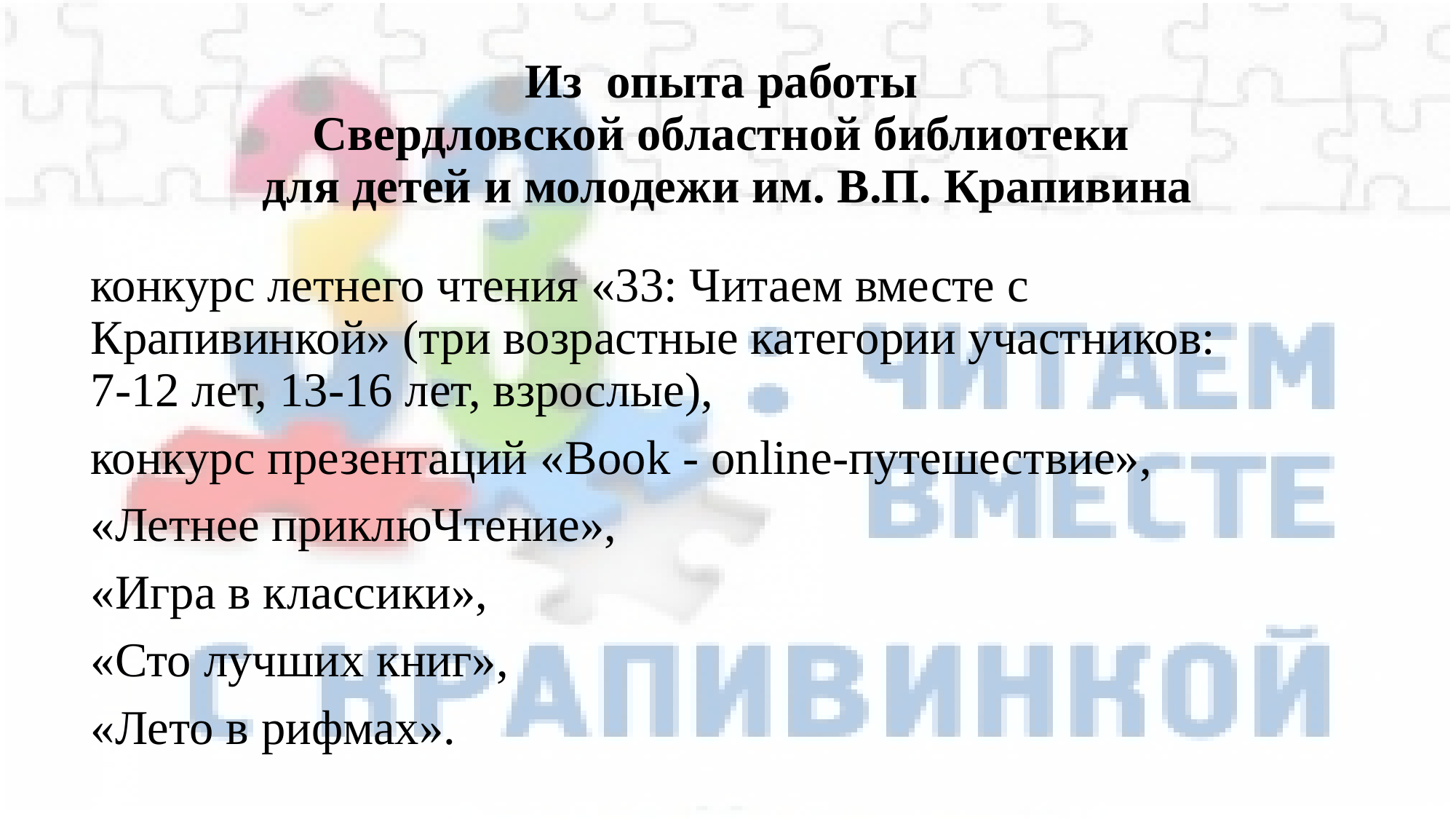

# Из  опыта работы Свердловской областной библиотеки для детей и молодежи им. В.П. Крапивина
конкурс летнего чтения «33: Читаем вместе с Крапивинкой» (три возрастные категории участников: 7-12 лет, 13-16 лет, взрослые),
конкурс презентаций «Book - online-путешествие»,
«Летнее приклюЧтение»,
«Игра в классики»,
«Сто лучших книг»,
«Лето в рифмах».